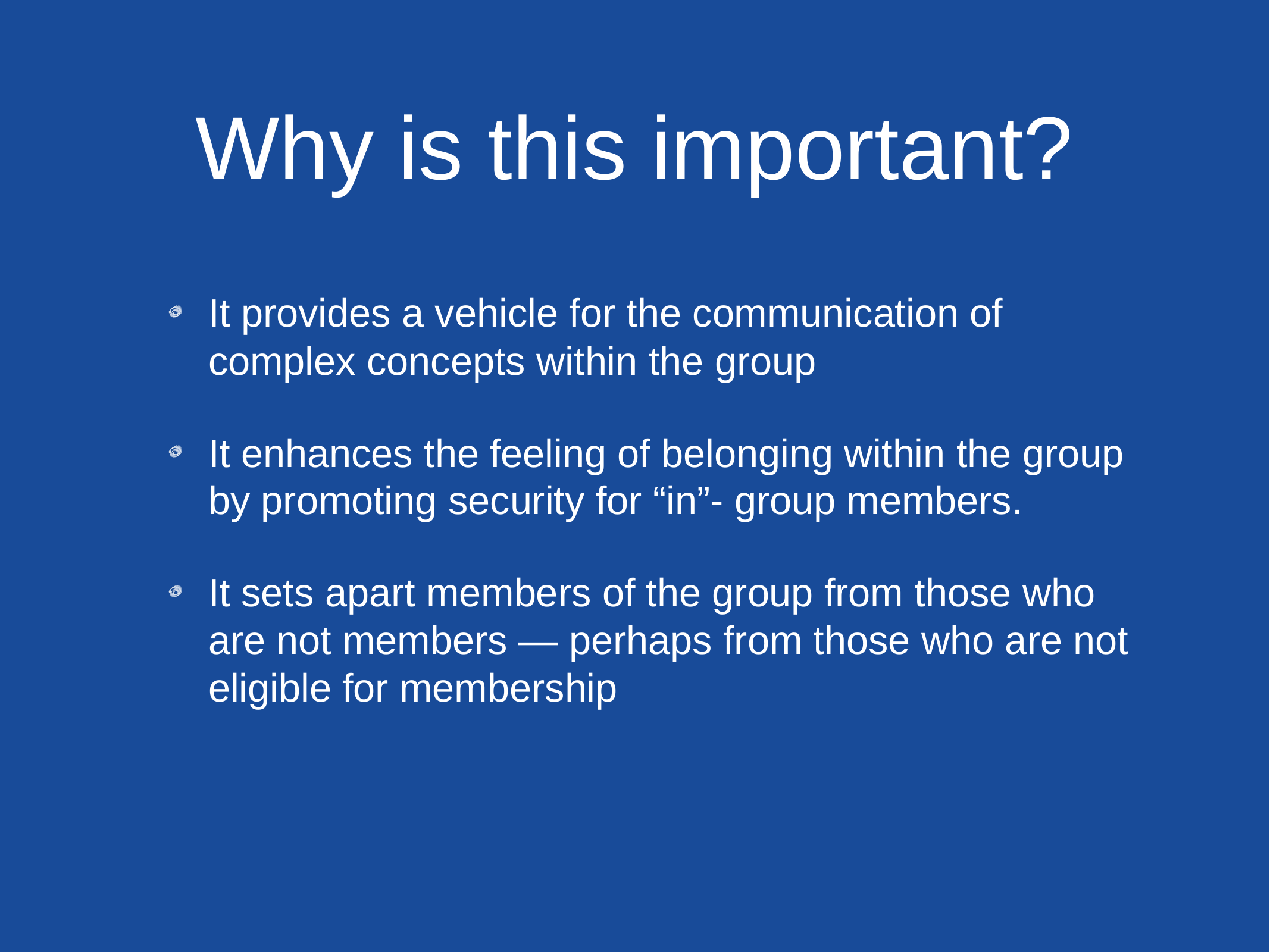

# Why is this important?
It provides a vehicle for the communication of complex concepts within the group
It enhances the feeling of belonging within the group by promoting security for “in”- group members.
It sets apart members of the group from those who are not members — perhaps from those who are not eligible for membership